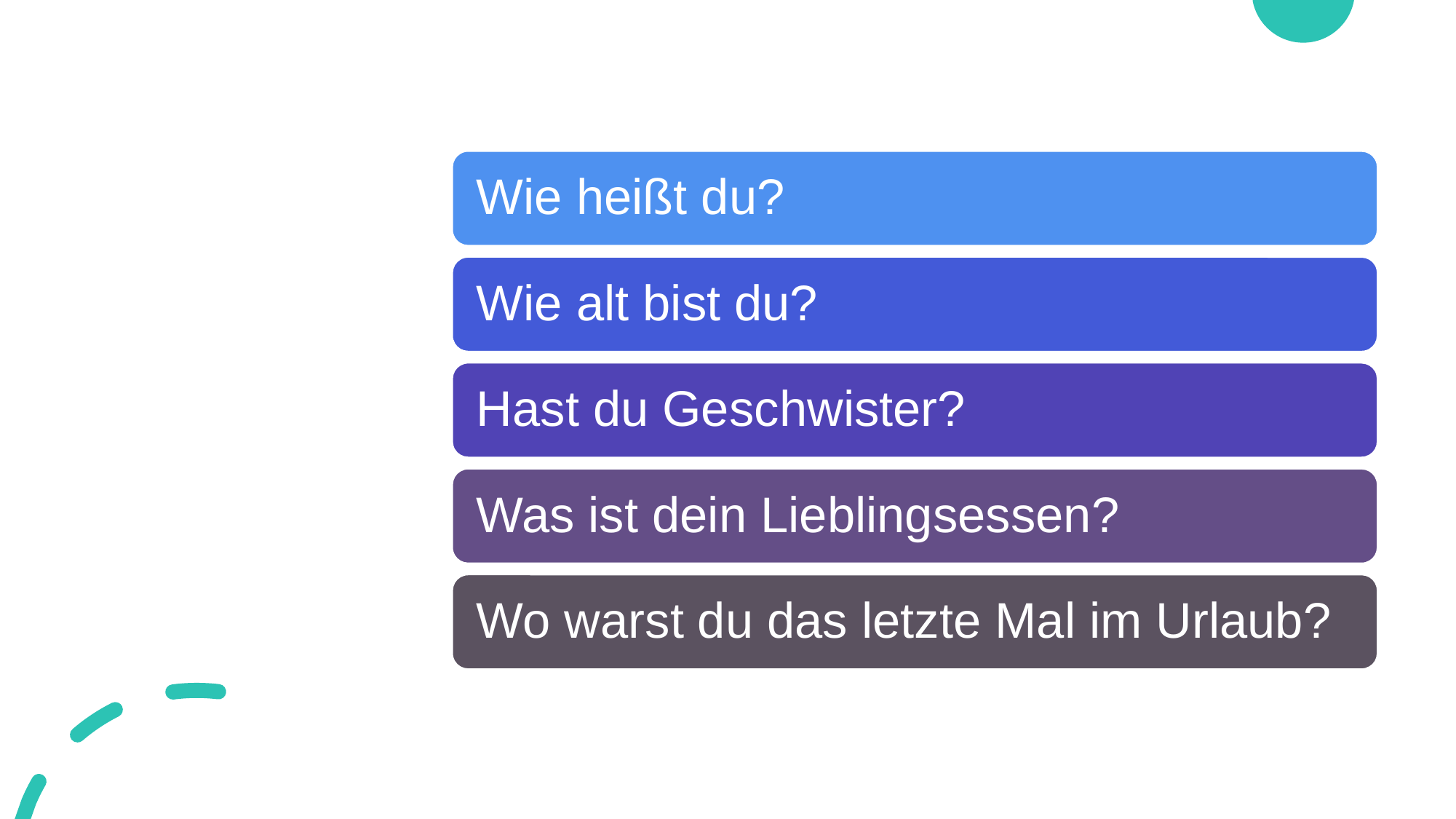

# Steckbrief
Wie heißt du?
Wie alt bist du?
Hast du Geschwister?
Was ist dein Lieblingsessen?
Wo warst du das letzte Mal im Urlaub?